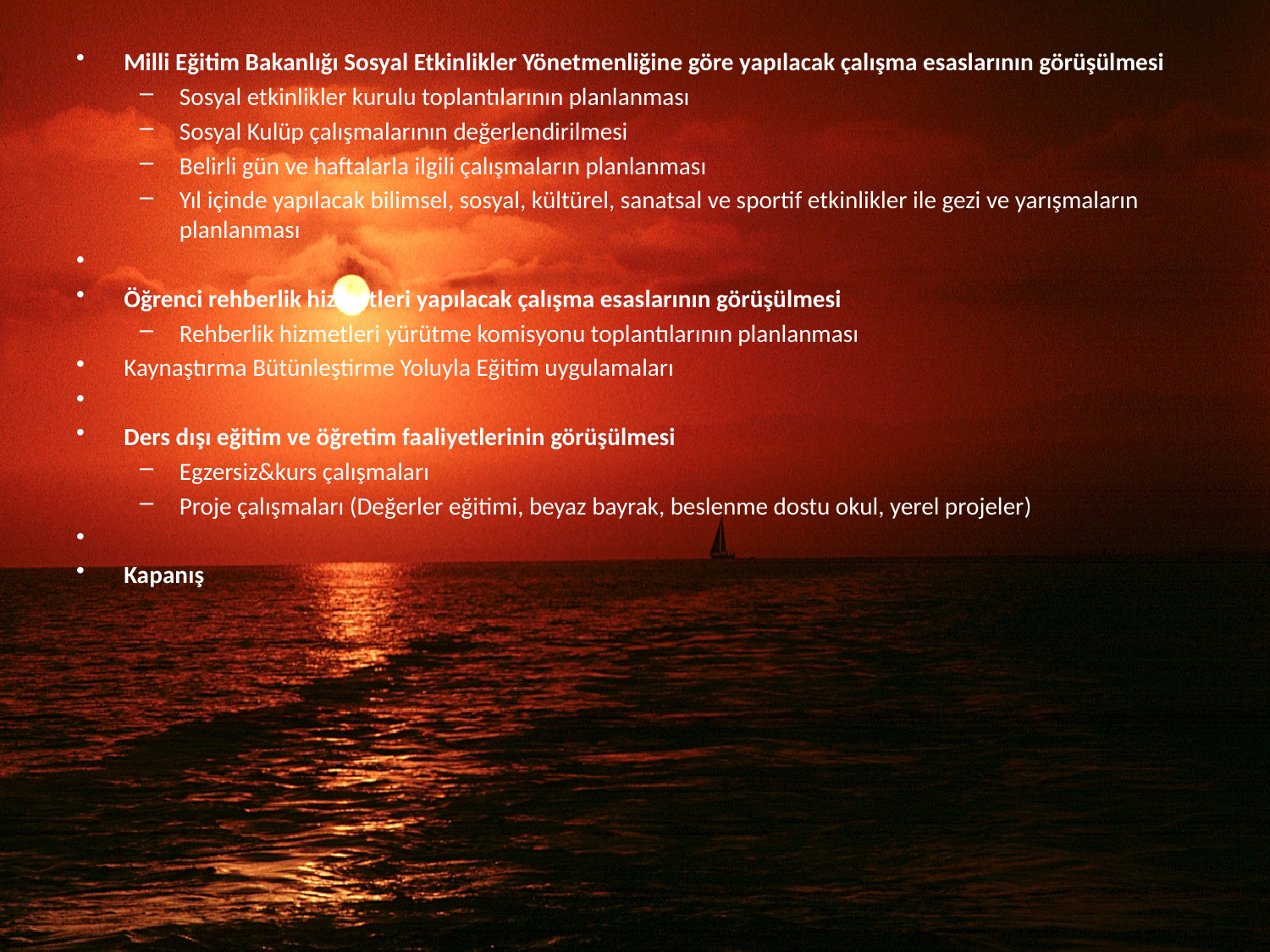

Milli Eğitim Bakanlığı Sosyal Etkinlikler Yönetmenliğine göre yapılacak çalışma esaslarının görüşülmesi
Sosyal etkinlikler kurulu toplantılarının planlanması
Sosyal Kulüp çalışmalarının değerlendirilmesi
Belirli gün ve haftalarla ilgili çalışmaların planlanması
Yıl içinde yapılacak bilimsel, sosyal, kültürel, sanatsal ve sportif etkinlikler ile gezi ve yarışmaların planlanması

Öğrenci rehberlik hizmetleri yapılacak çalışma esaslarının görüşülmesi
Rehberlik hizmetleri yürütme komisyonu toplantılarının planlanması
Kaynaştırma Bütünleştirme Yoluyla Eğitim uygulamaları

Ders dışı eğitim ve öğretim faaliyetlerinin görüşülmesi
Egzersiz&kurs çalışmaları
Proje çalışmaları (Değerler eğitimi, beyaz bayrak, beslenme dostu okul, yerel projeler)

Kapanış